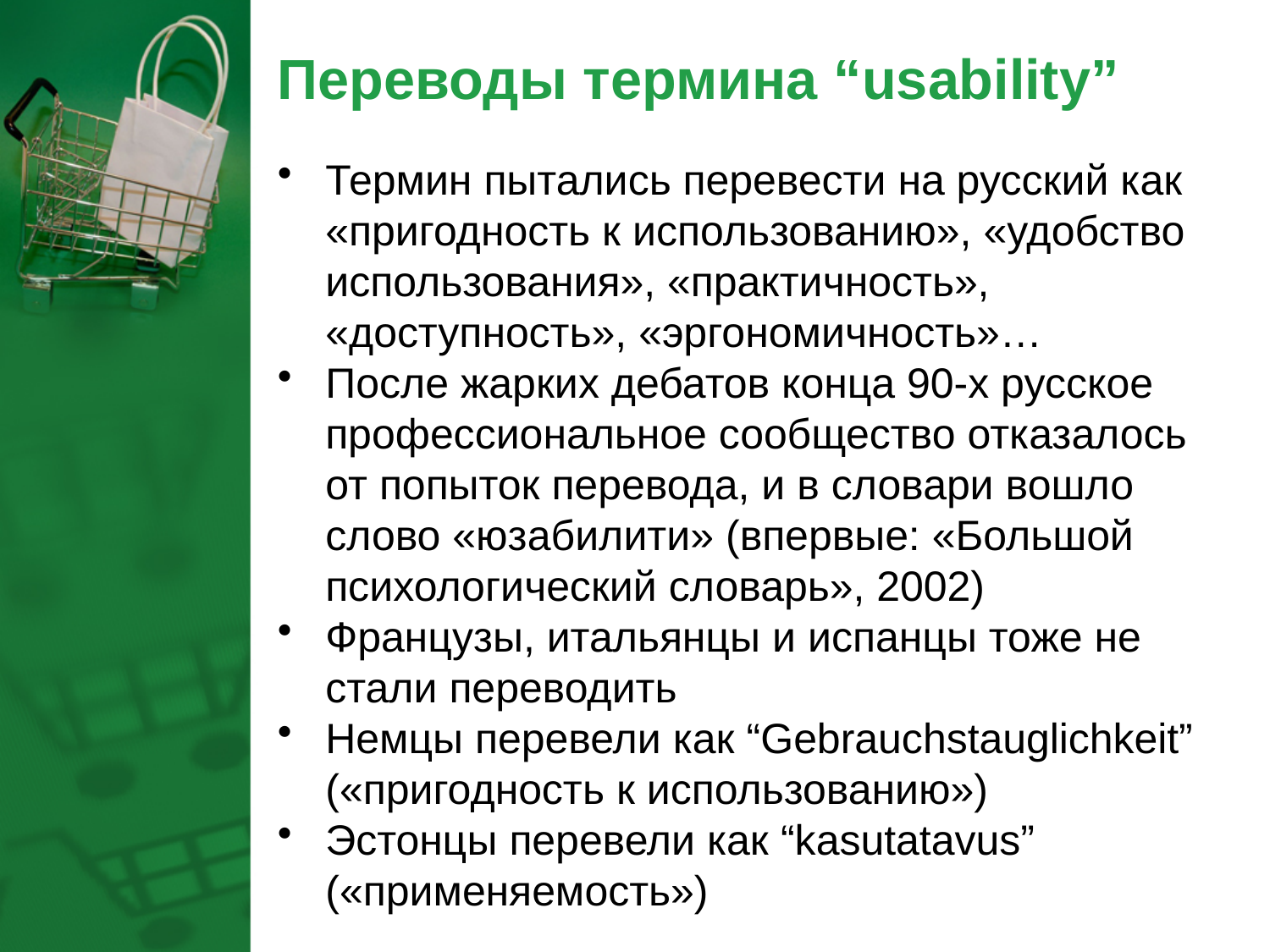

# Переводы термина “usability”
Термин пытались перевести на русский как «пригодность к использованию», «удобство использования», «практичность», «доступность», «эргономичность»…
После жарких дебатов конца 90-х русское профессиональное сообщество отказалось от попыток перевода, и в словари вошло слово «юзабилити» (впервые: «Большой психологический словарь», 2002)
Французы, итальянцы и испанцы тоже не стали переводить
Немцы перевели как “Gebrauchstauglichkeit” («пригодность к использованию»)
Эстонцы перевели как “kasutatavus” («применяемость»)